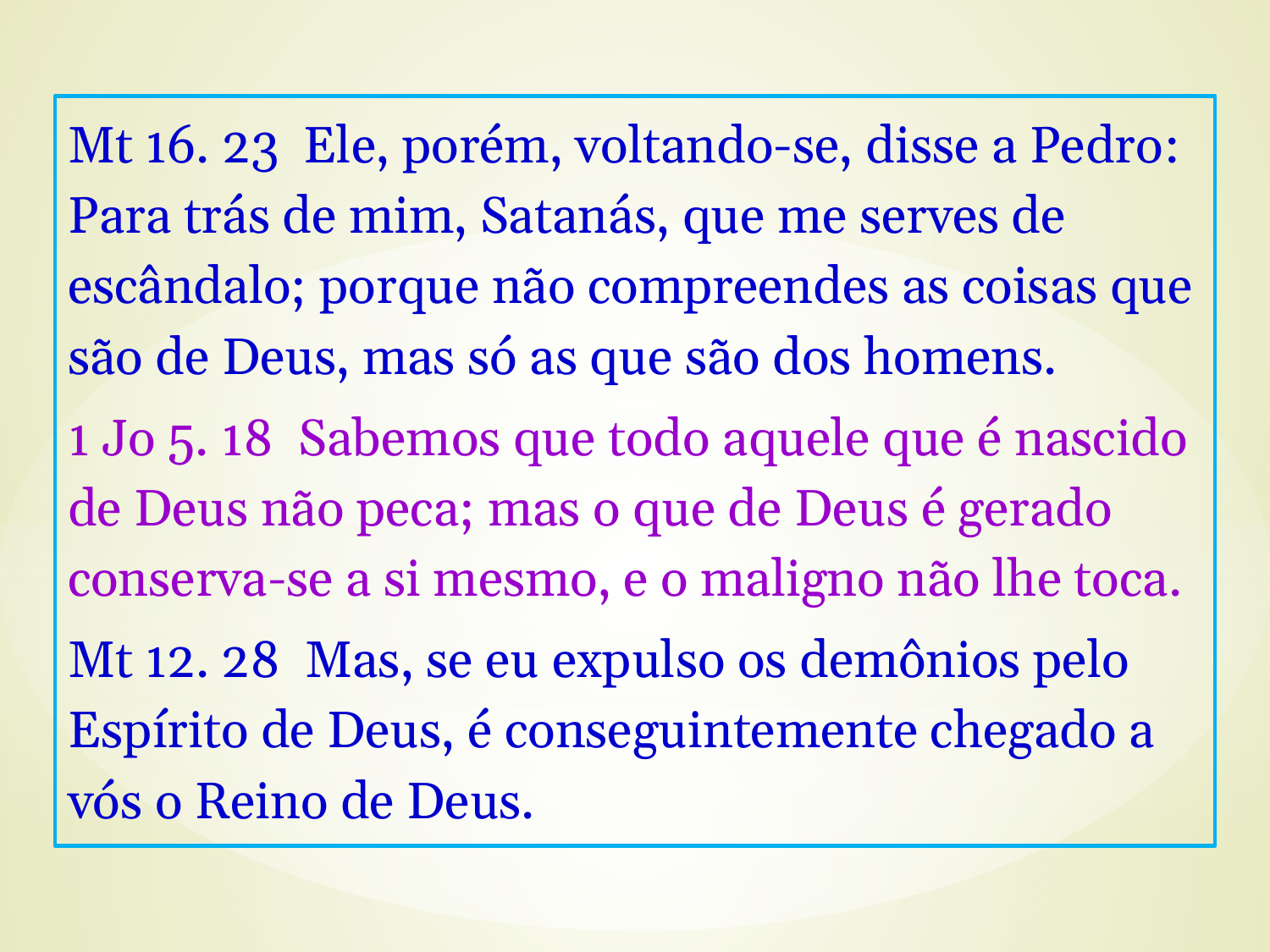

Mt 16. 23  Ele, porém, voltando-se, disse a Pedro: Para trás de mim, Satanás, que me serves de escândalo; porque não compreendes as coisas que são de Deus, mas só as que são dos homens.
1 Jo 5. 18  Sabemos que todo aquele que é nascido de Deus não peca; mas o que de Deus é gerado conserva-se a si mesmo, e o maligno não lhe toca.
Mt 12. 28  Mas, se eu expulso os demônios pelo Espírito de Deus, é conseguintemente chegado a vós o Reino de Deus.